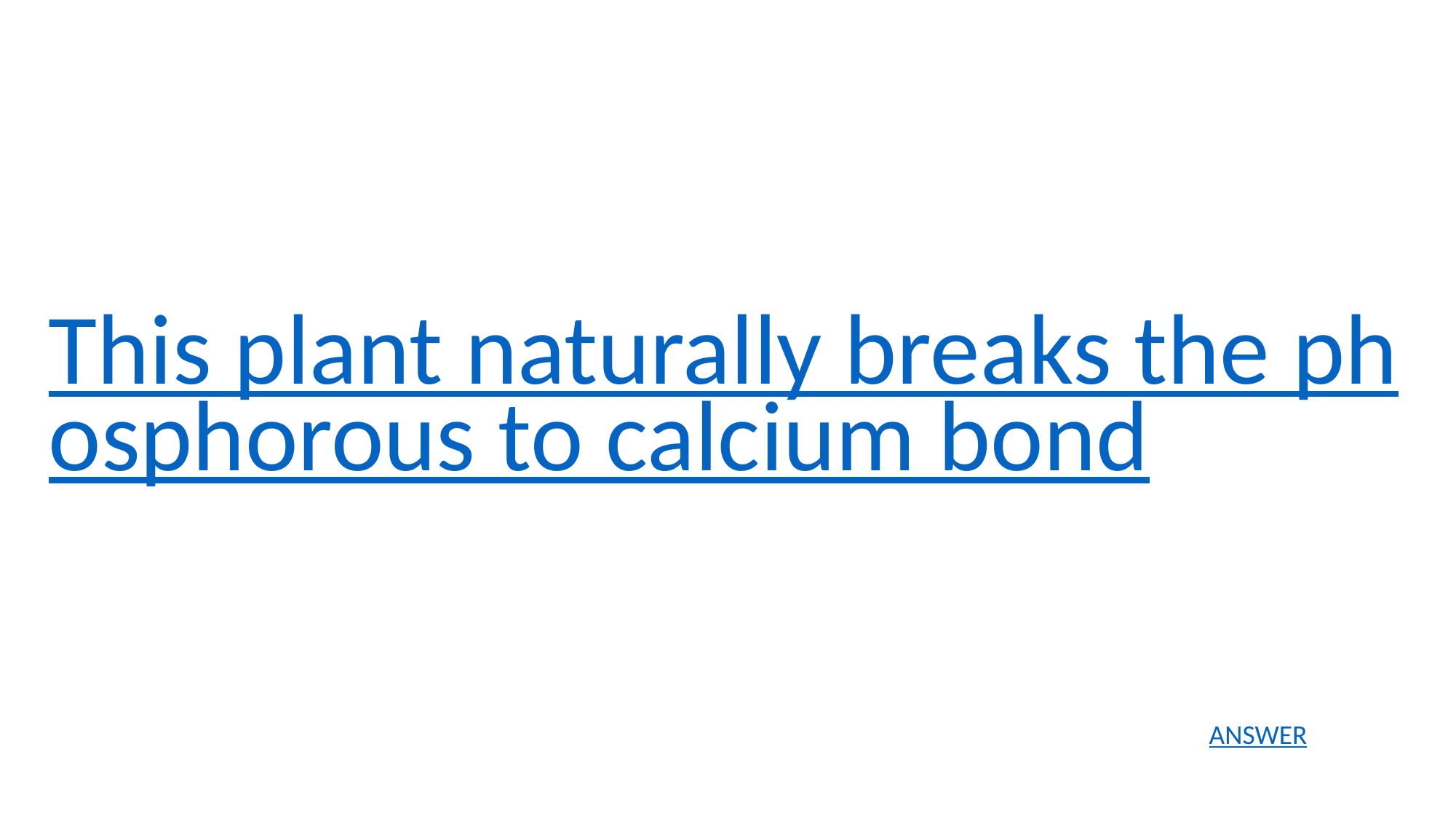

This plant naturally breaks the phosphorous to calcium bond
ANSWER